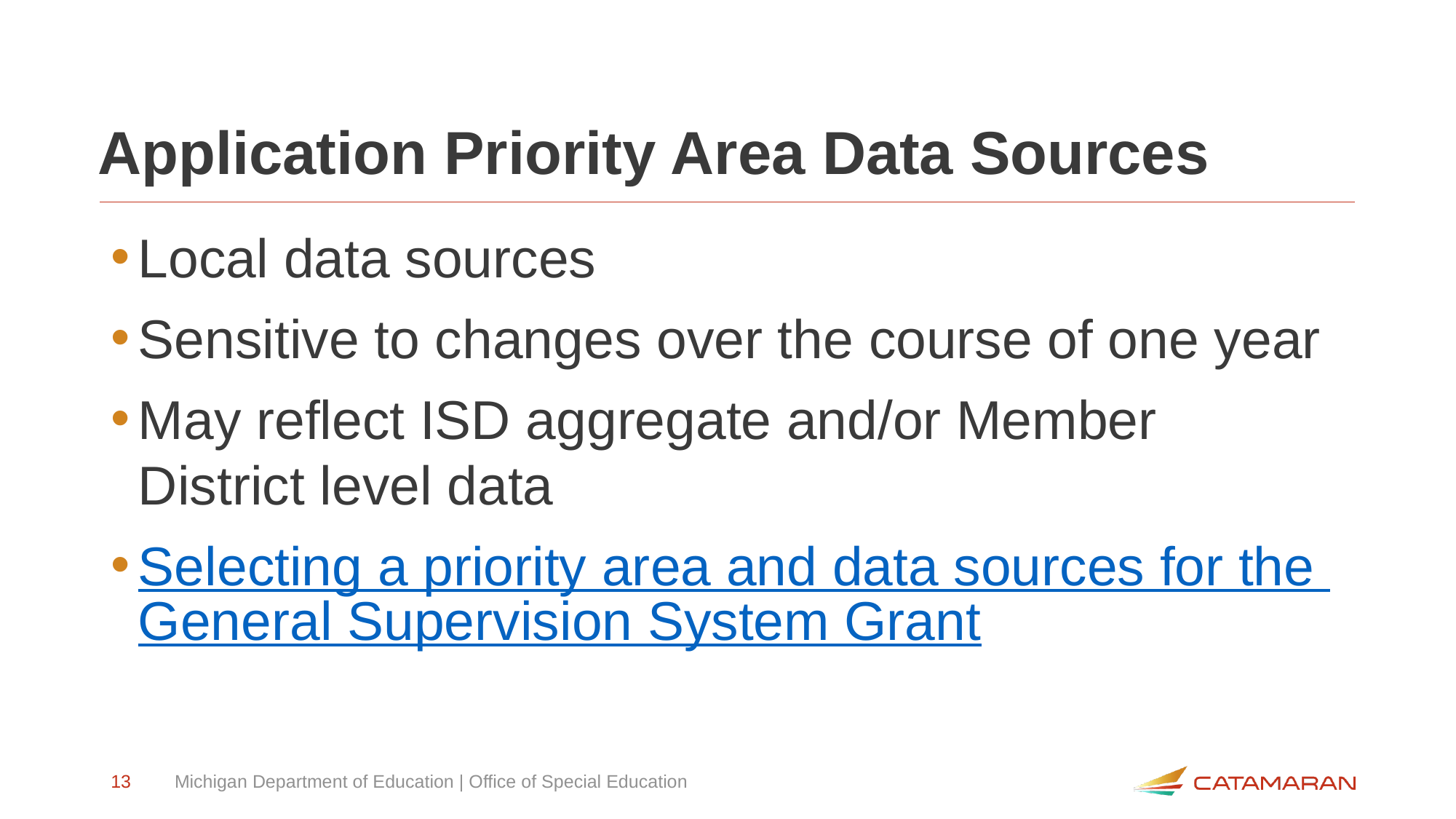

# Application Priority Area Data Sources
Local data sources
Sensitive to changes over the course of one year
May reflect ISD aggregate and/or Member District level data
Selecting a priority area and data sources for the General Supervision System Grant
13
Michigan Department of Education | Office of Special Education